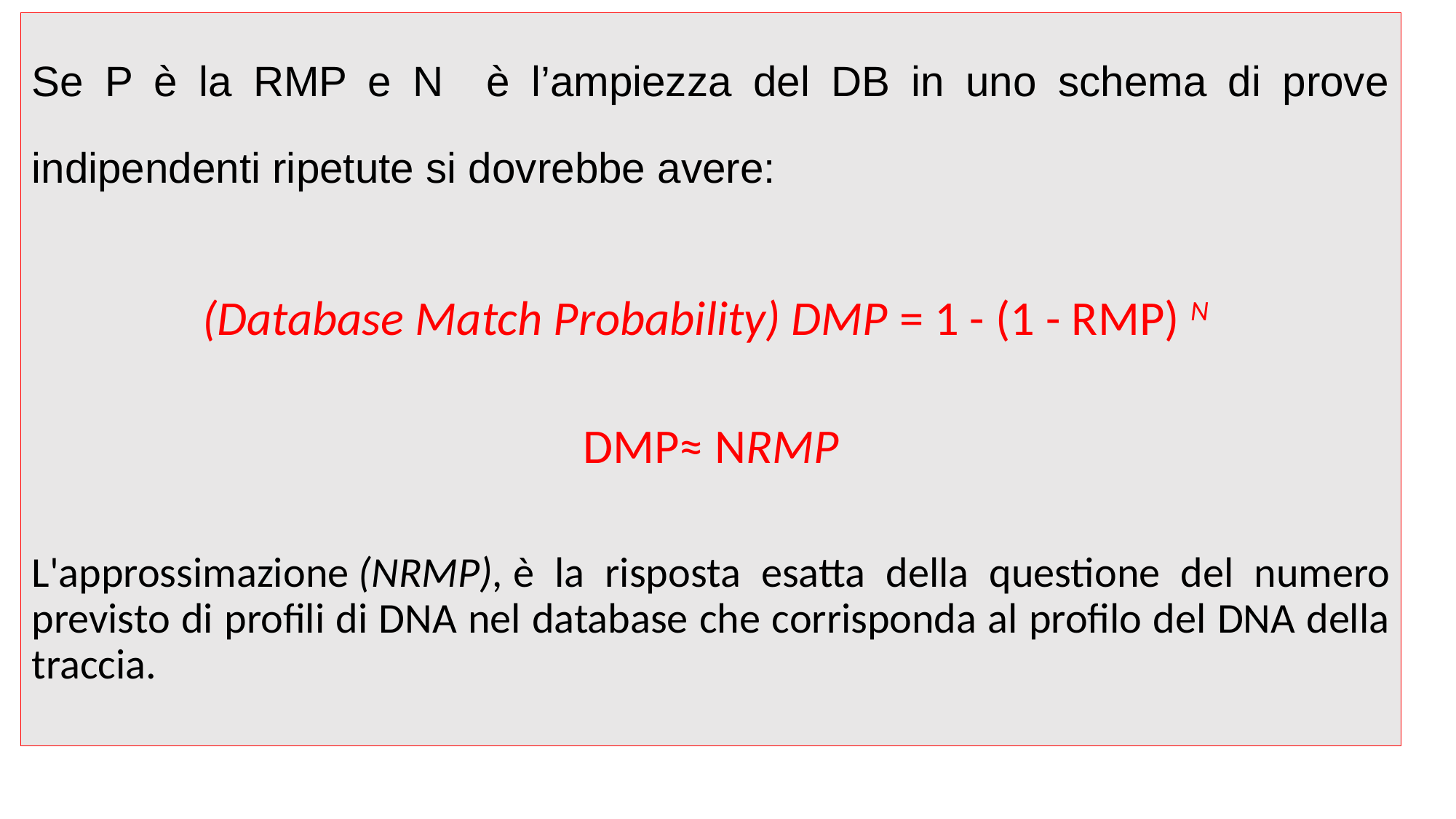

Se P è la RMP e N  è l’ampiezza del DB in uno schema di prove indipendenti ripetute si dovrebbe avere:

(Database Match Probability) DMP = 1 - (1 - RMP) N

DMP≈ NRMP

L'approssimazione (NRMP), è la risposta esatta della questione del numero previsto di profili di DNA nel database che corrisponda al profilo del DNA della traccia.